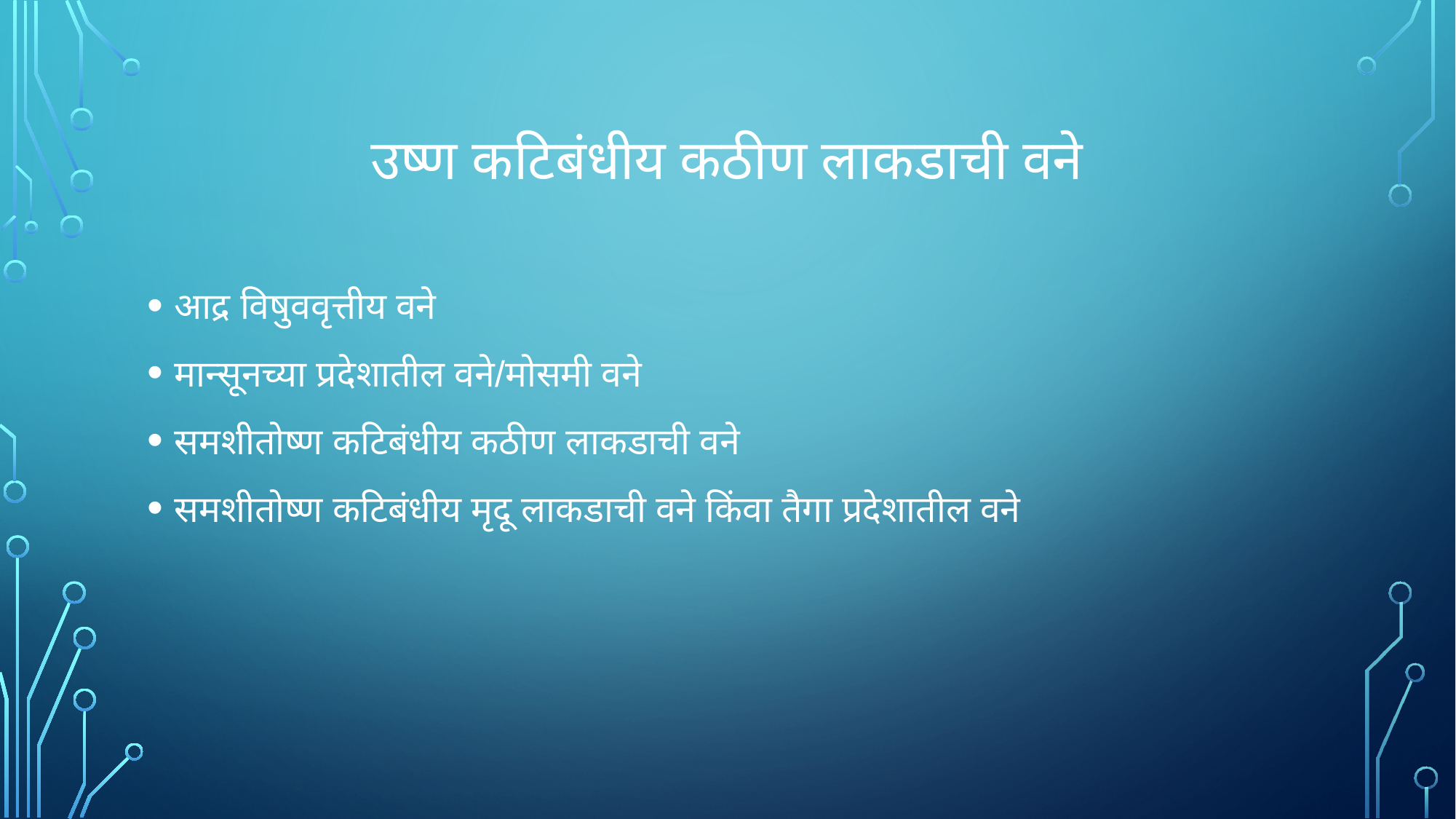

# उष्ण कटिबंधीय कठीण लाकडाची वने
आद्र विषुववृत्तीय वने
मान्सूनच्या प्रदेशातील वने/मोसमी वने
समशीतोष्ण कटिबंधीय कठीण लाकडाची वने
समशीतोष्ण कटिबंधीय मृदू लाकडाची वने किंवा तैगा प्रदेशातील वने